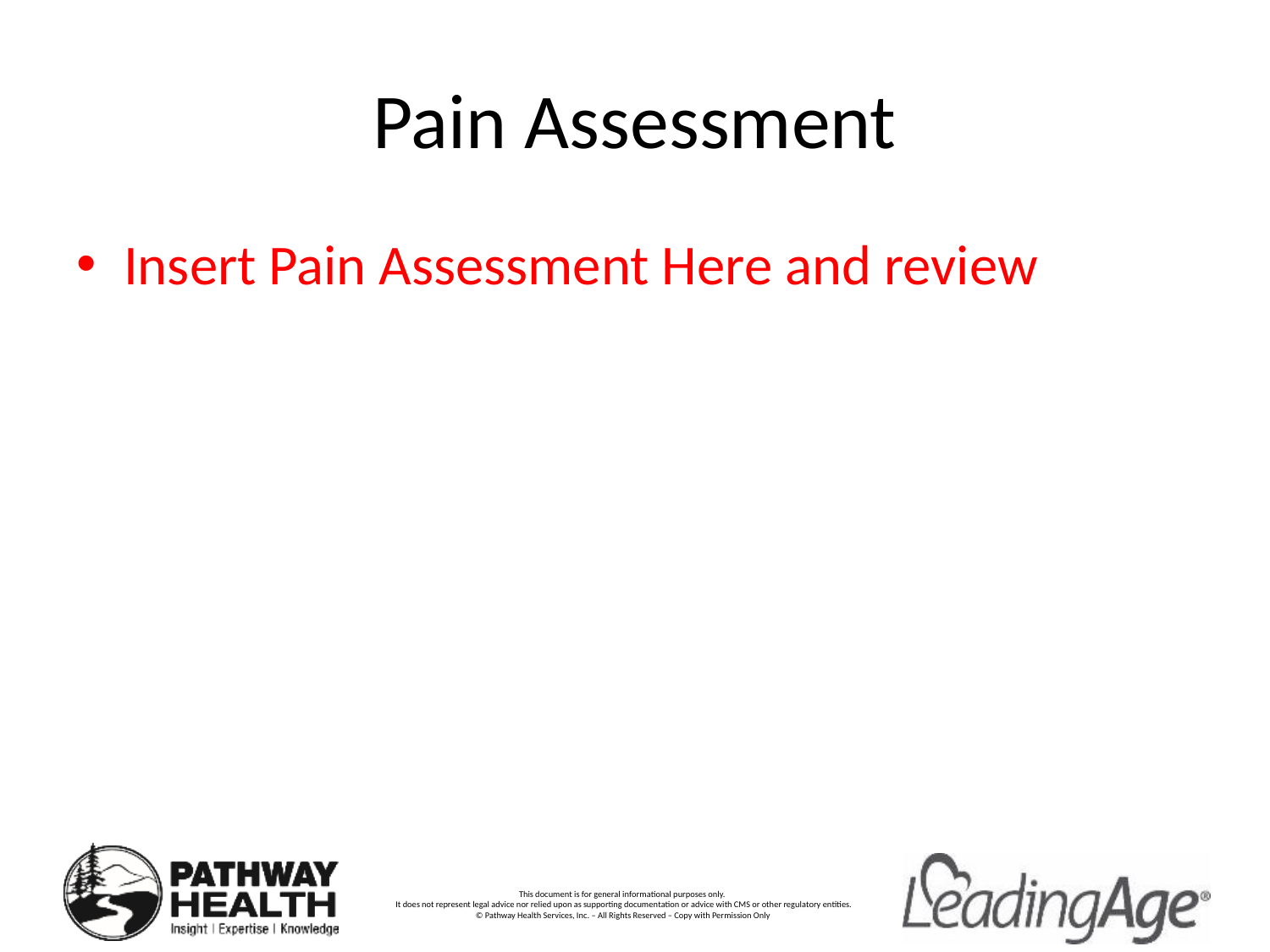

# Pain Assessment
Insert Pain Assessment Here and review